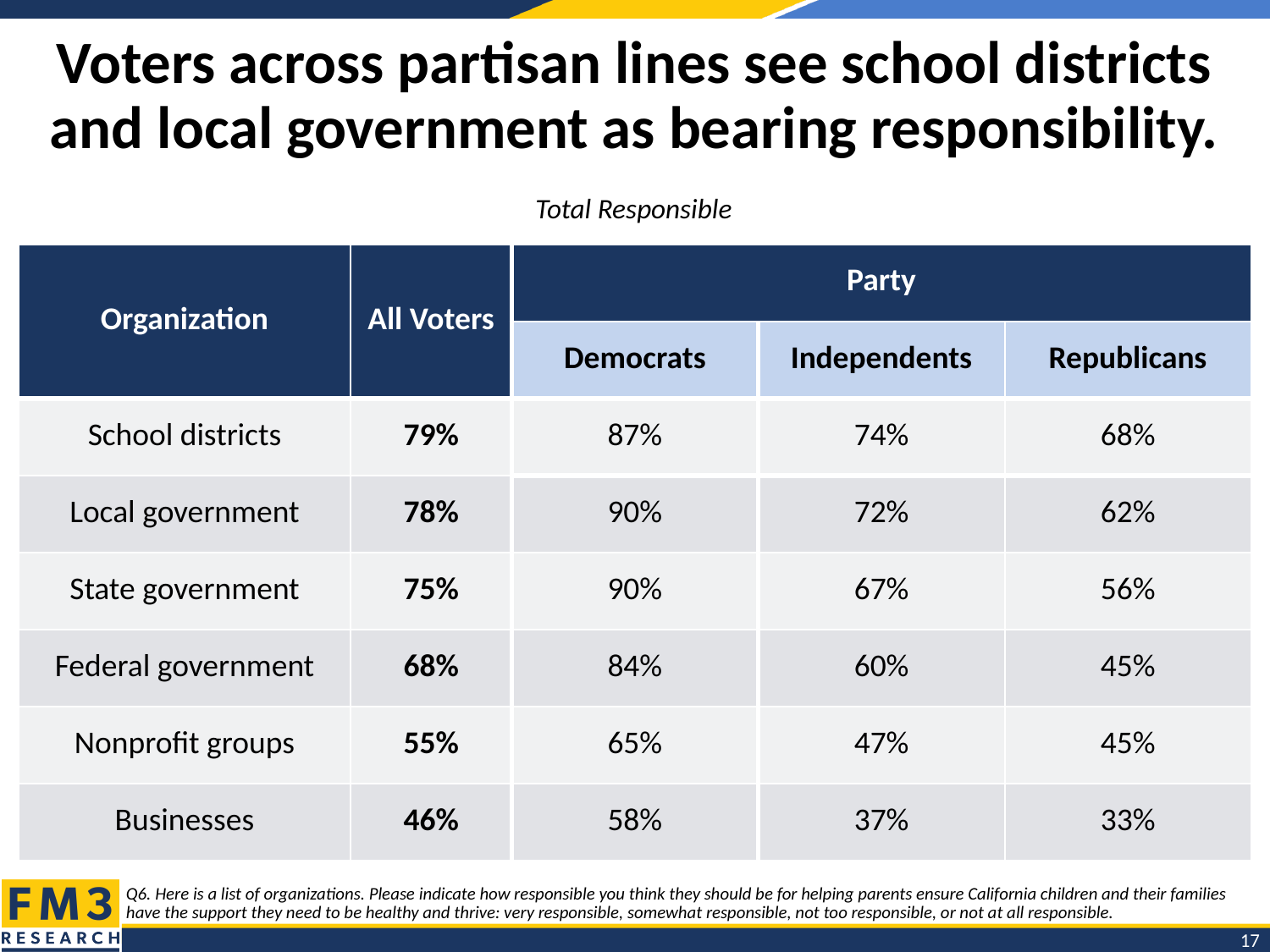

# Voters across partisan lines see school districts and local government as bearing responsibility.
Total Responsible
| Organization | All Voters | Party |  |  |
| --- | --- | --- | --- | --- |
|  |  | Democrats | Independents | Republicans |
| School districts | 79% | 87% | 74% | 68% |
| Local government | 78% | 90% | 72% | 62% |
| State government | 75% | 90% | 67% | 56% |
| Federal government | 68% | 84% | 60% | 45% |
| Nonprofit groups | 55% | 65% | 47% | 45% |
| Businesses | 46% | 58% | 37% | 33% |
Q6. Here is a list of organizations. Please indicate how responsible you think they should be for helping parents ensure California children and their families have the support they need to be healthy and thrive: very responsible, somewhat responsible, not too responsible, or not at all responsible.